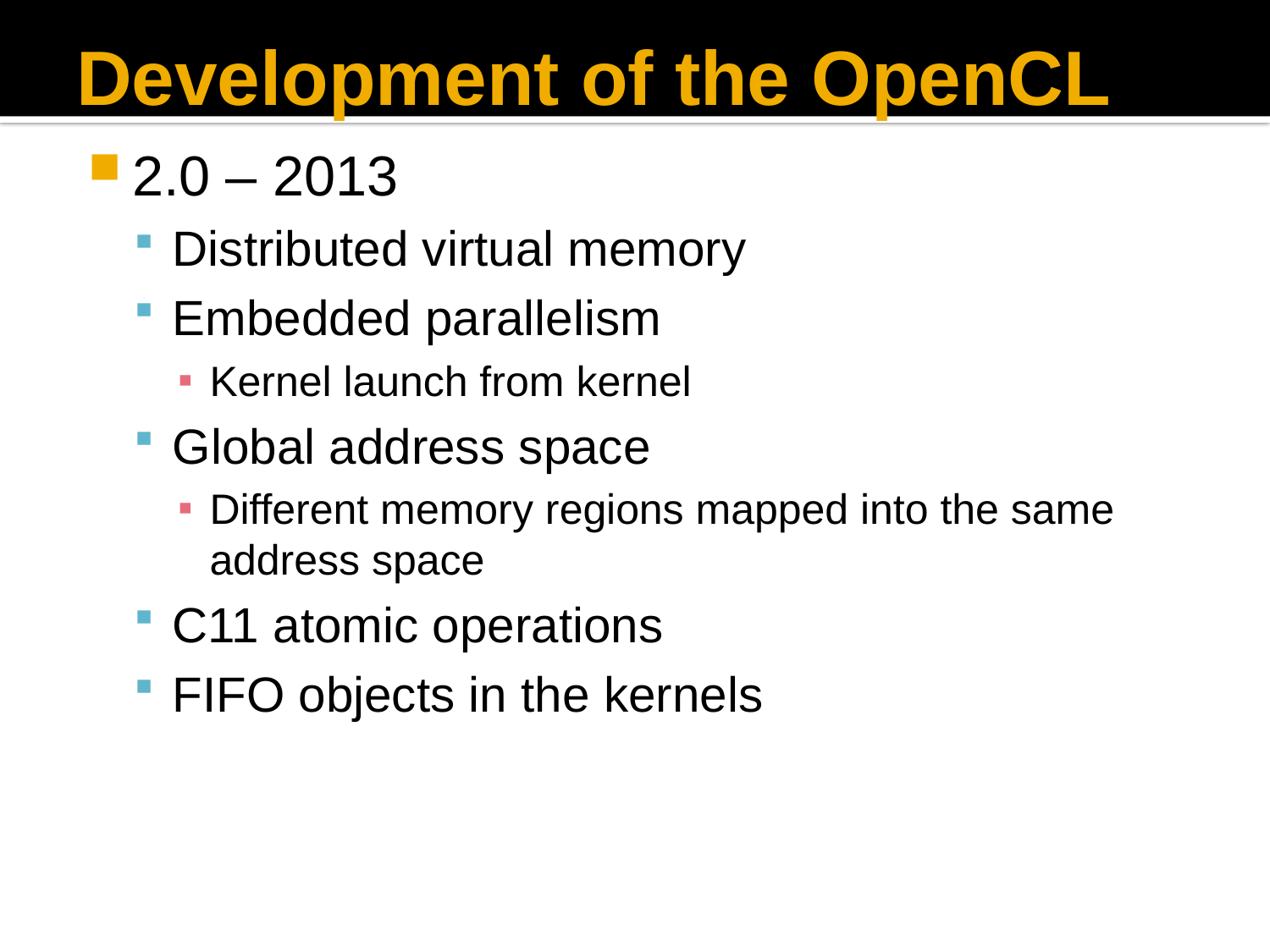

# Development of the OpenCL
2.0 – 2013
Distributed virtual memory
Embedded parallelism
Kernel launch from kernel
Global address space
Different memory regions mapped into the same address space
C11 atomic operations
FIFO objects in the kernels